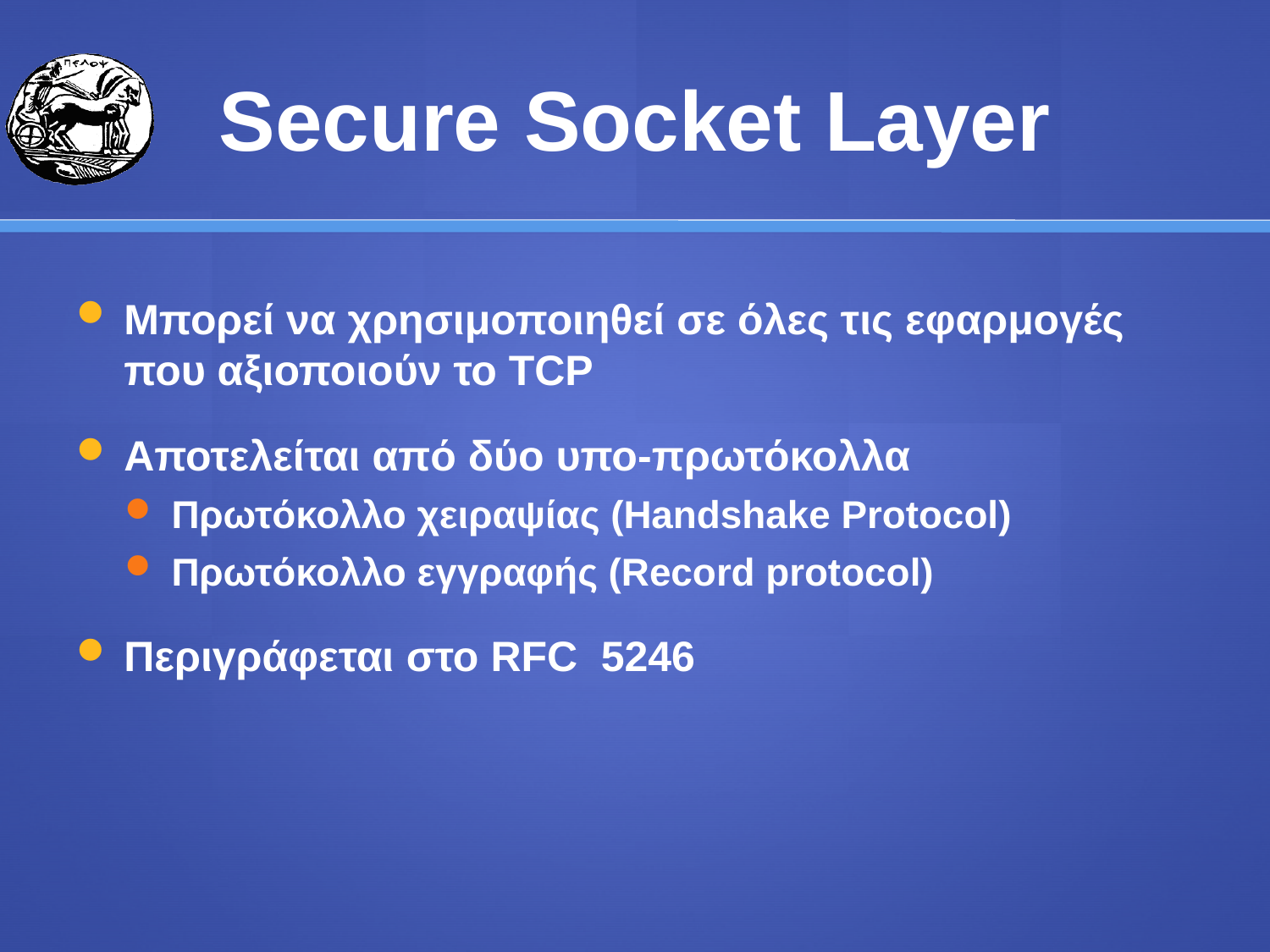

# Secure Socket Layer
Μπορεί να χρησιμοποιηθεί σε όλες τις εφαρμογές που αξιοποιούν το TCP
Αποτελείται από δύο υπο-πρωτόκολλα
Πρωτόκολλο χειραψίας (Handshake Protocol)
Πρωτόκολλο εγγραφής (Record protocol)
Περιγράφεται στο RFC  5246